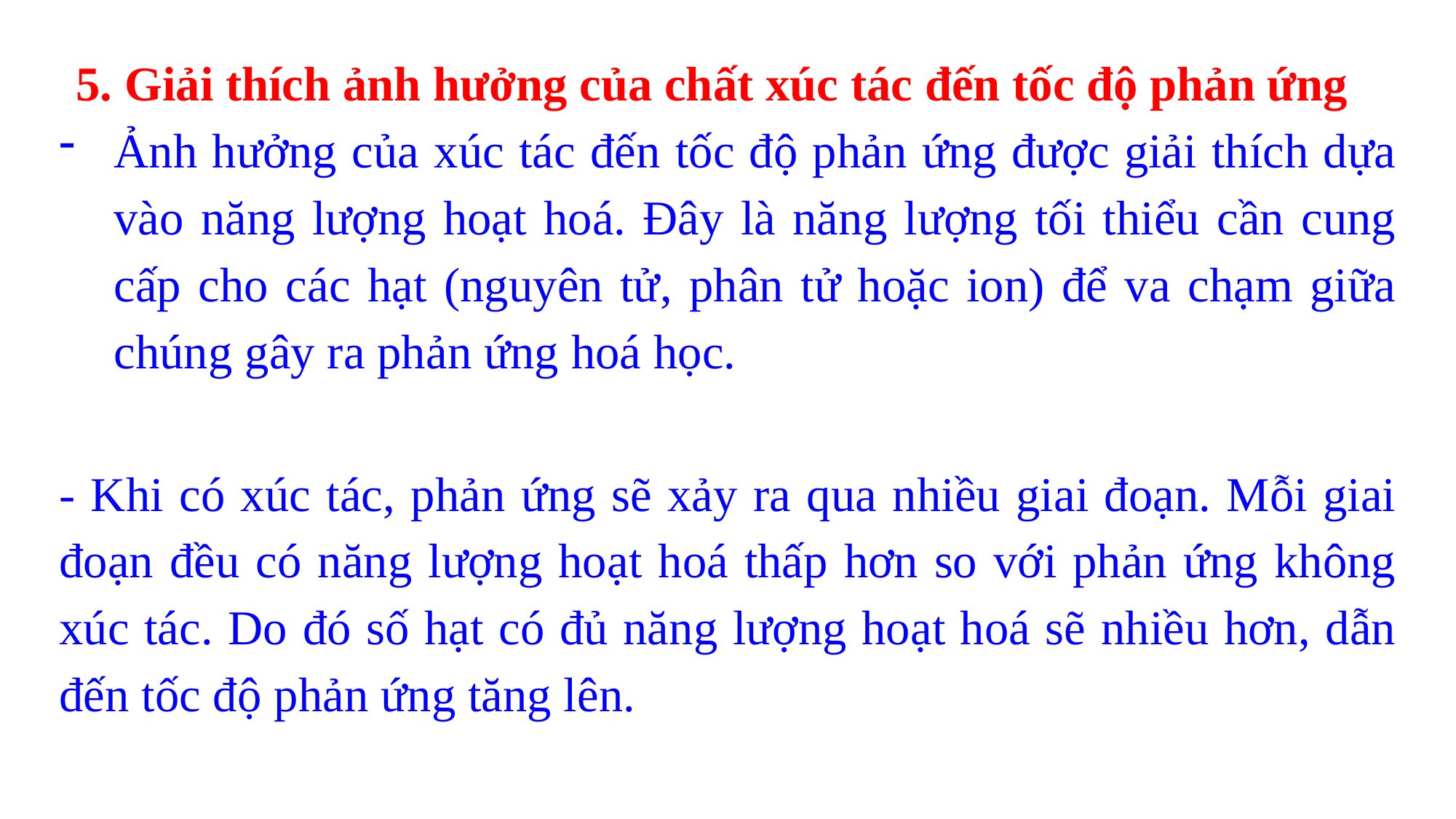

5. Giải thích ảnh hưởng của chất xúc tác đến tốc độ phản ứng
Ảnh hưởng của xúc tác đến tốc độ phản ứng được giải thích dựa vào năng lượng hoạt hoá. Đây là năng lượng tối thiểu cần cung cấp cho các hạt (nguyên tử, phân tử hoặc ion) để va chạm giữa chúng gây ra phản ứng hoá học.

- Khi có xúc tác, phản ứng sẽ xảy ra qua nhiều giai đoạn. Mỗi giai đoạn đều có năng lượng hoạt hoá thấp hơn so với phản ứng không xúc tác. Do đó số hạt có đủ năng lượng hoạt hoá sẽ nhiều hơn, dẫn đến tốc độ phản ứng tăng lên.